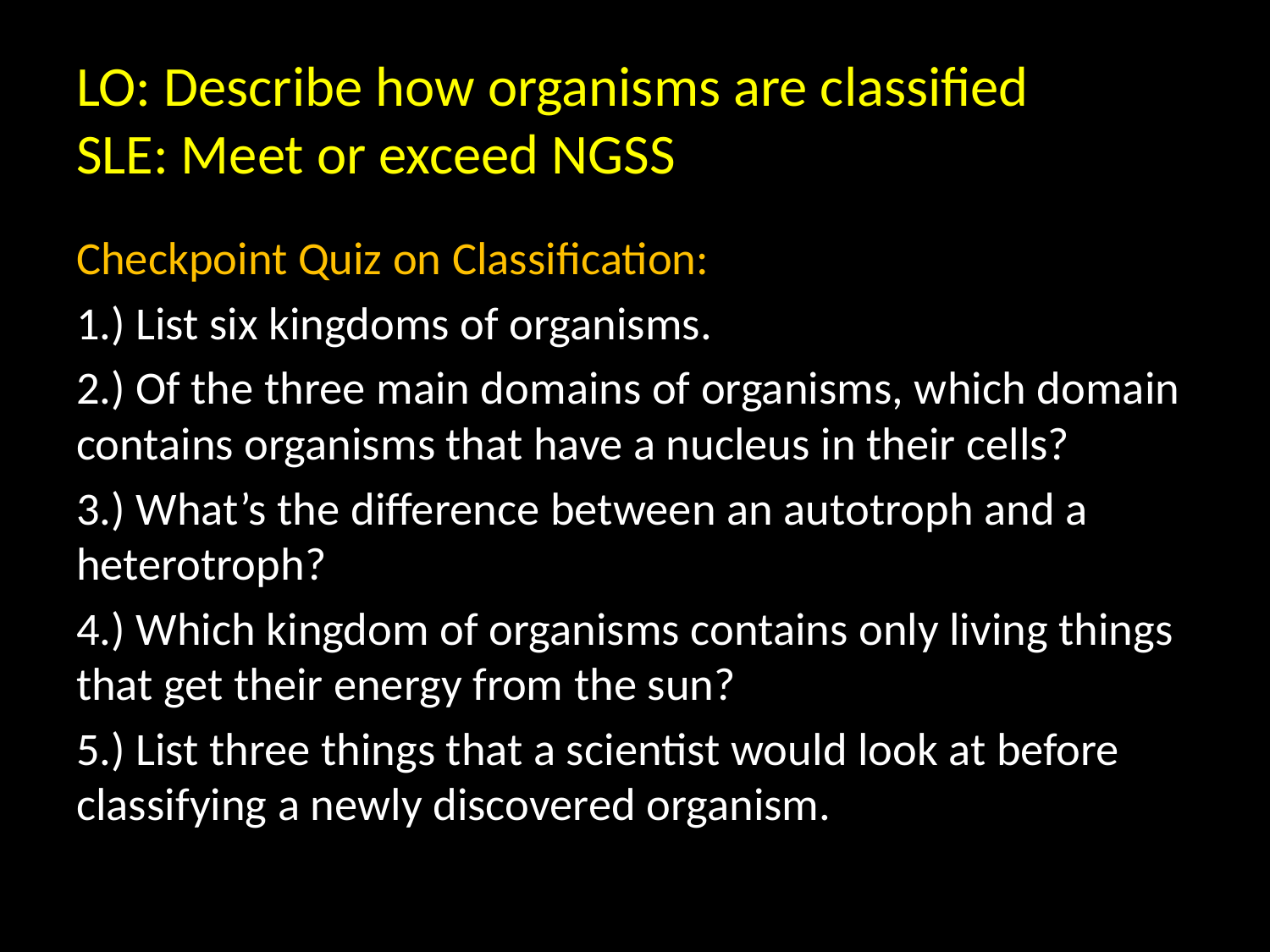

# LO: Describe how organisms are classified SLE: Meet or exceed NGSS
Checkpoint Quiz on Classification:
1.) List six kingdoms of organisms.
2.) Of the three main domains of organisms, which domain contains organisms that have a nucleus in their cells?
3.) What’s the difference between an autotroph and a heterotroph?
4.) Which kingdom of organisms contains only living things that get their energy from the sun?
5.) List three things that a scientist would look at before classifying a newly discovered organism.